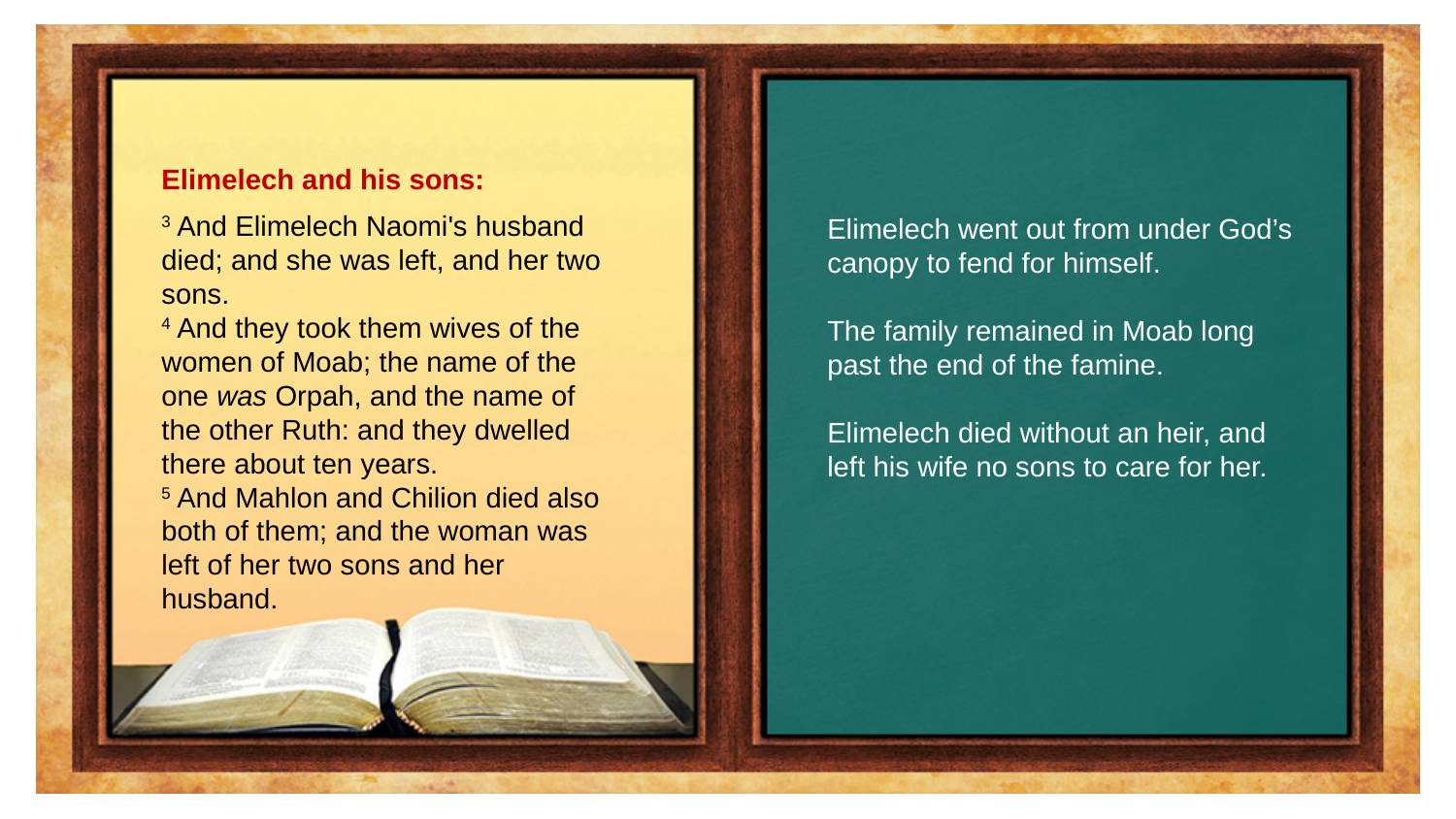

Elimelech and his sons:
3 And Elimelech Naomi's husband died; and she was left, and her two sons.
4 And they took them wives of the women of Moab; the name of the one was Orpah, and the name of the other Ruth: and they dwelled there about ten years.
5 And Mahlon and Chilion died also both of them; and the woman was left of her two sons and her husband.
Elimelech went out from under God’s canopy to fend for himself.

The family remained in Moab long past the end of the famine.

Elimelech died without an heir, and left his wife no sons to care for her.